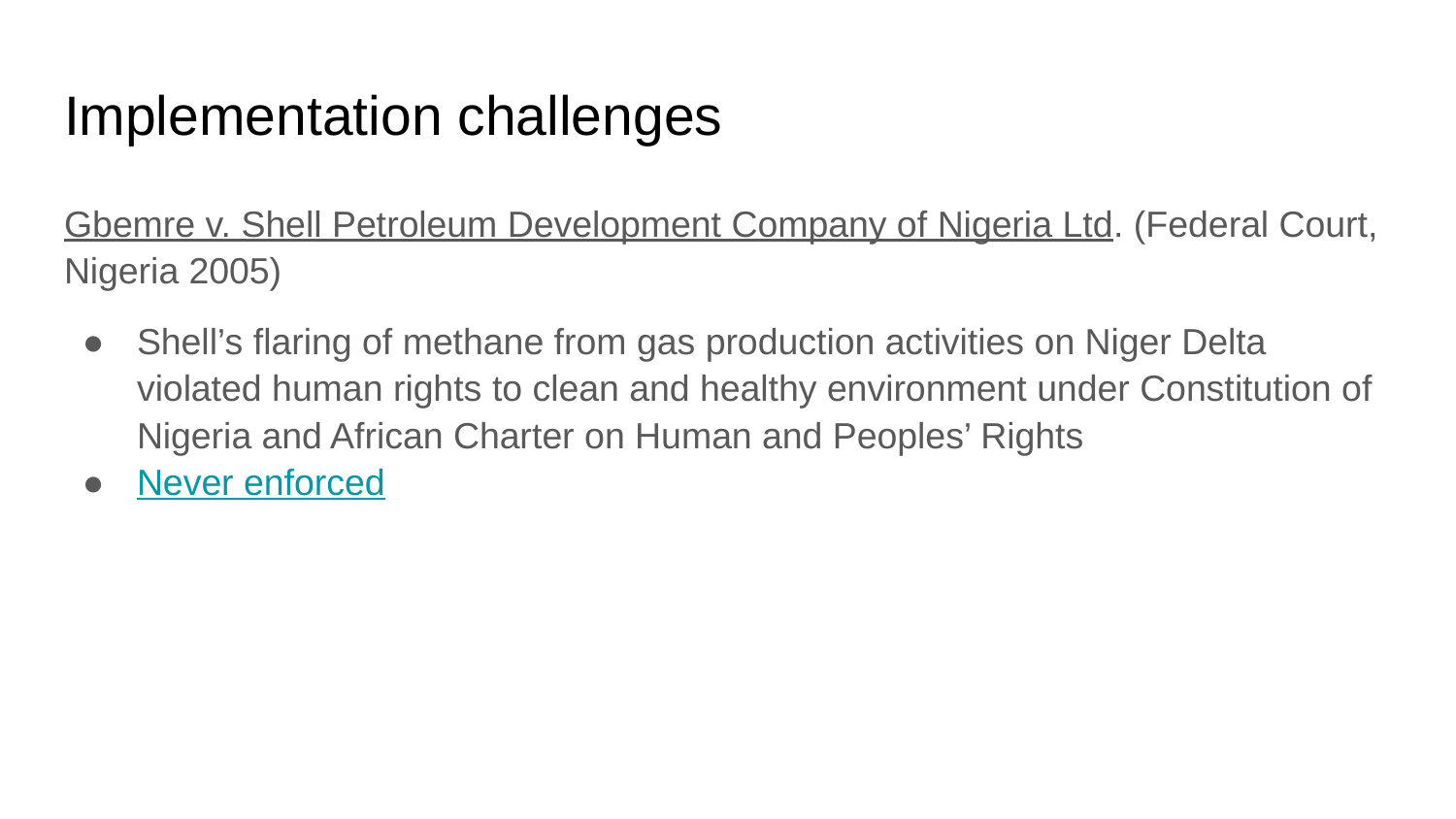

# Implementation challenges
Gbemre v. Shell Petroleum Development Company of Nigeria Ltd. (Federal Court, Nigeria 2005)
Shell’s flaring of methane from gas production activities on Niger Delta violated human rights to clean and healthy environment under Constitution of Nigeria and African Charter on Human and Peoples’ Rights
Never enforced